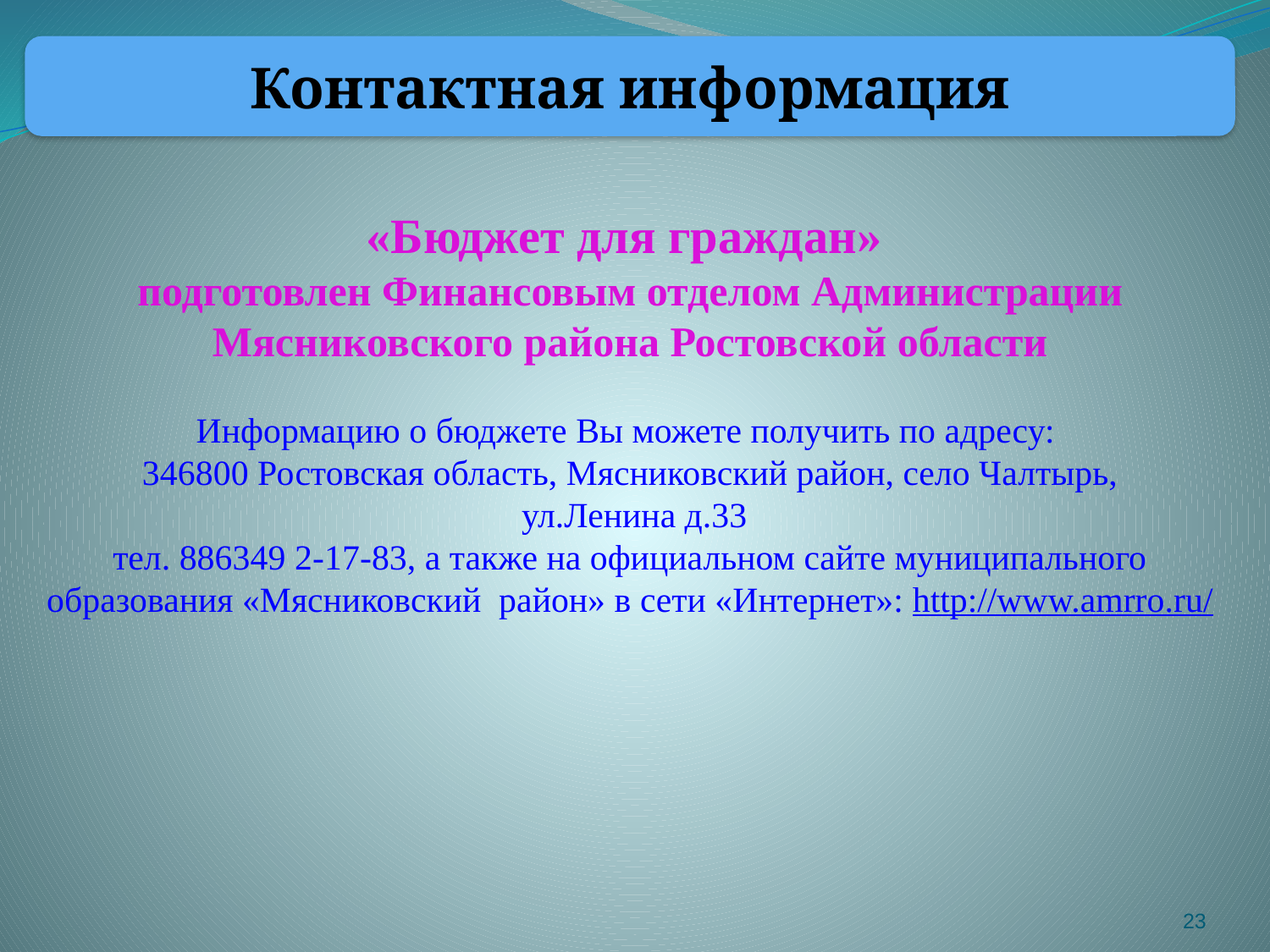

Контактная информация
«Бюджет для граждан»
подготовлен Финансовым отделом Администрации Мясниковского района Ростовской области

Информацию о бюджете Вы можете получить по адресу:
346800 Ростовская область, Мясниковский район, село Чалтырь,
 ул.Ленина д.33
тел. 886349 2-17-83, а также на официальном сайте муниципального образования «Мясниковский  район» в сети «Интернет»: http://www.amrro.ru/

23